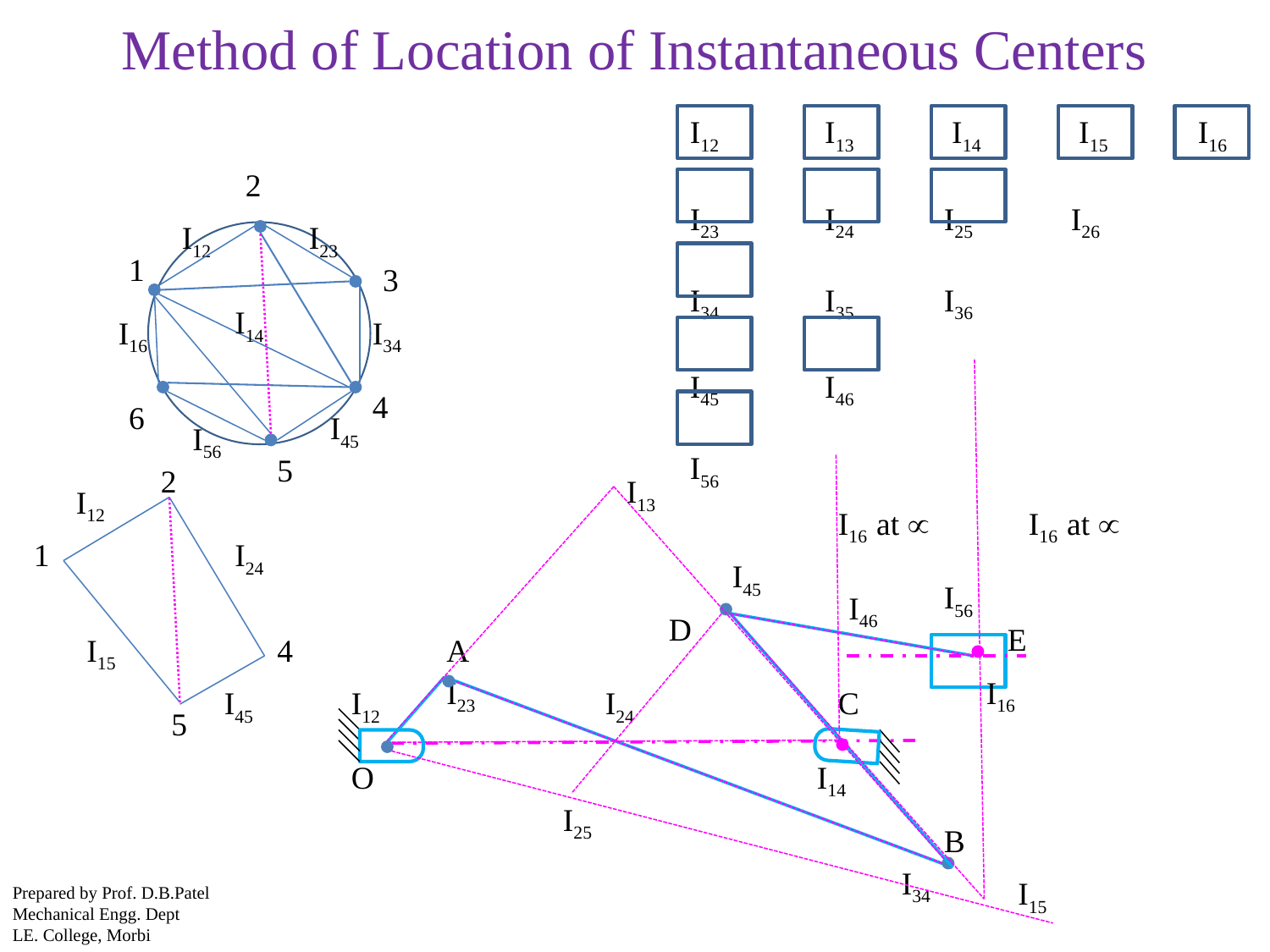

# Method of Location of Instantaneous Centers
I12	 I13	 I14 	 I15 	I16

I23	 I24  	I25  	I26

I34 	 I35 	I36

I45 	 I46

I56

2
0

I12
I23

1

3

I14
I16
I34

4
6

I45
I56

5
2
I13
I12
I16  at ∝
I16  at ∝
1
I24
I45
I56
I46
D

E
I15
4
A

I23
I16

I45
I12
I24
C
5

O
I14
I25
B
I34

I15
Prepared by Prof. D.B.Patel
Mechanical Engg. Dept
LE. College, Morbi